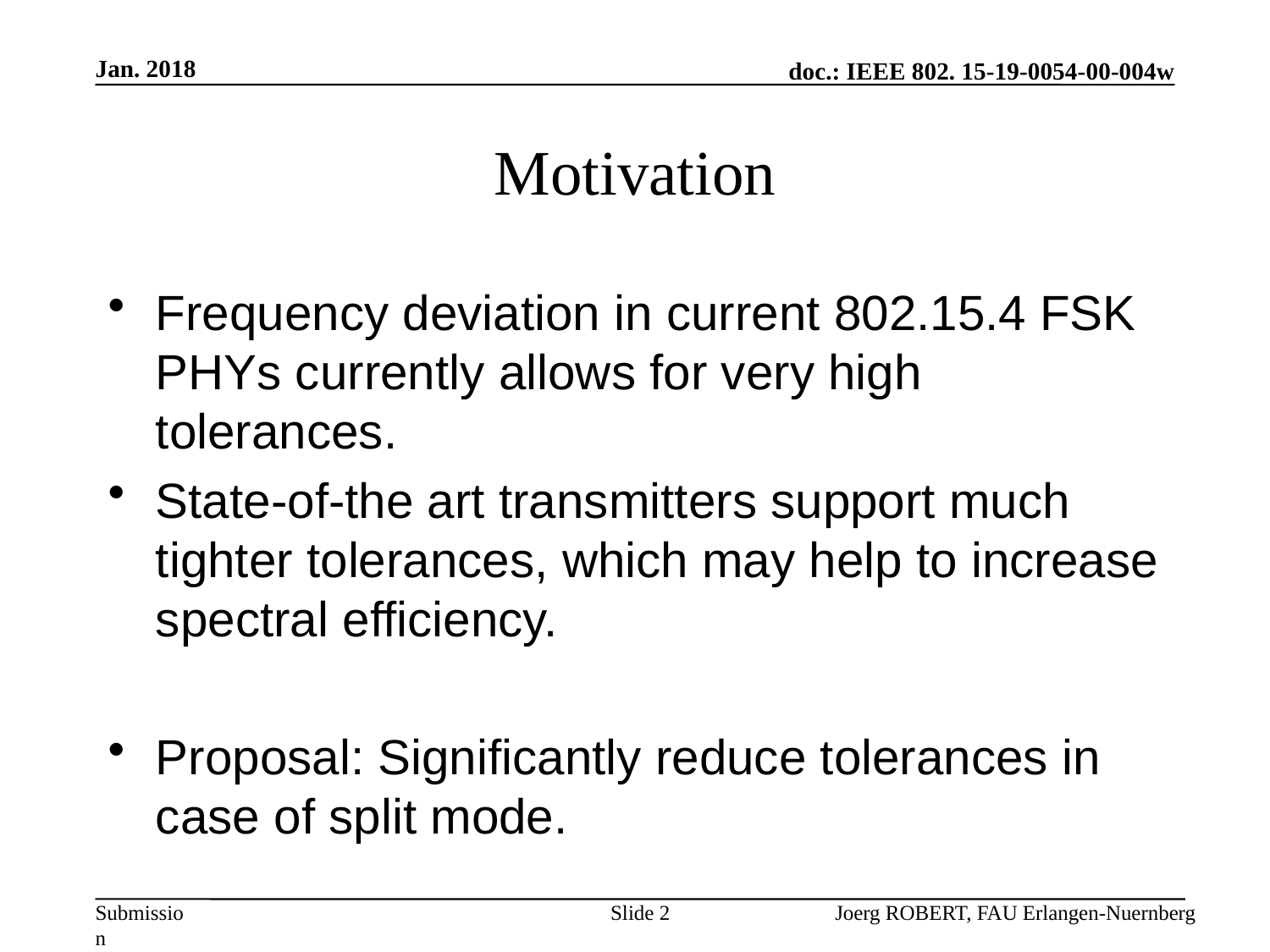

Jan. 2018
# Motivation
Frequency deviation in current 802.15.4 FSK PHYs currently allows for very high tolerances.
State-of-the art transmitters support much tighter tolerances, which may help to increase spectral efficiency.

Proposal: Significantly reduce tolerances in case of split mode.
Slide 2
Joerg ROBERT, FAU Erlangen-Nuernberg